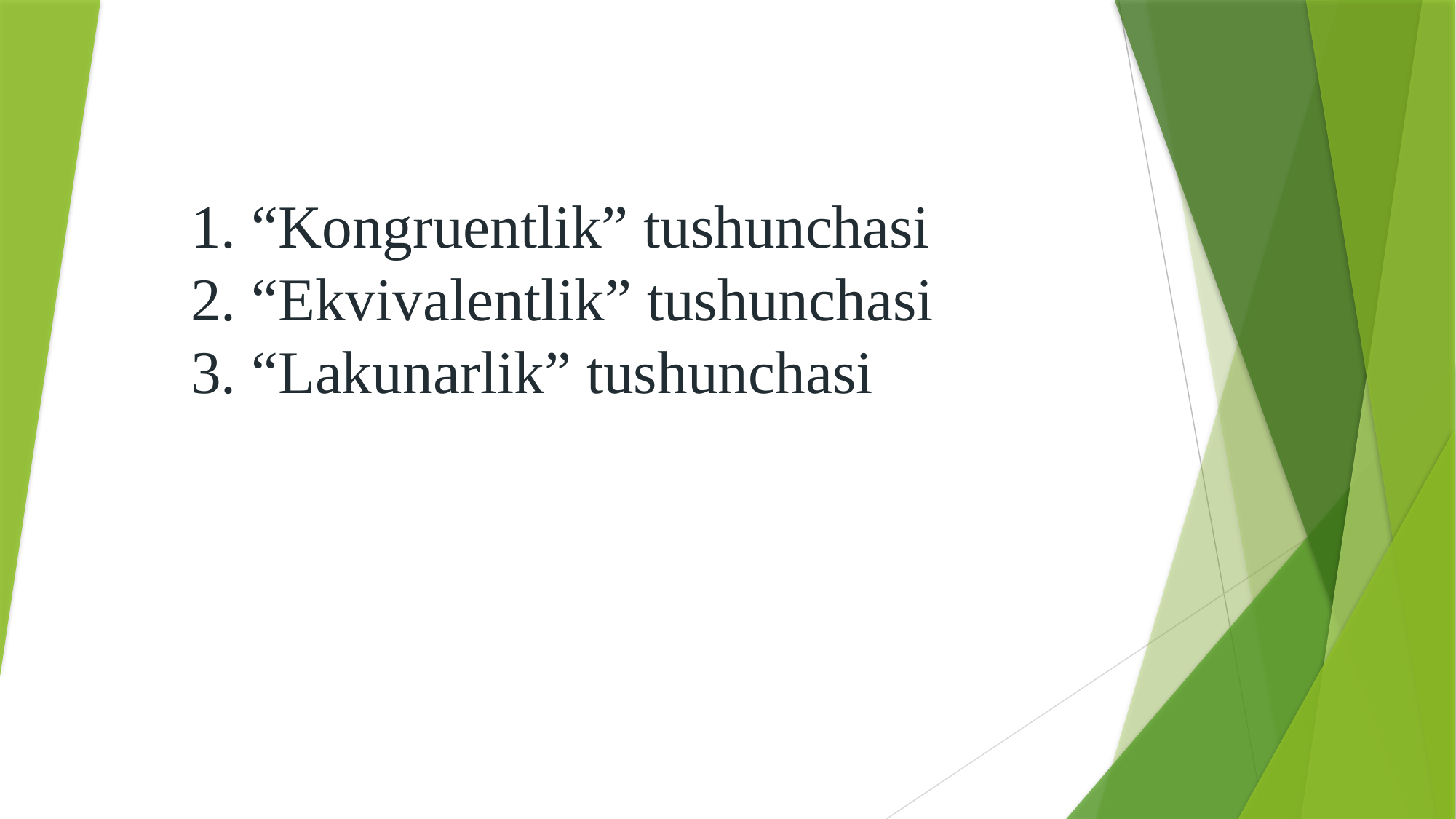

# 1. “Kongruentlik” tushunchasi 2. “Ekvivalentlik” tushunchasi 3. “Lakunarlik” tushunchasi